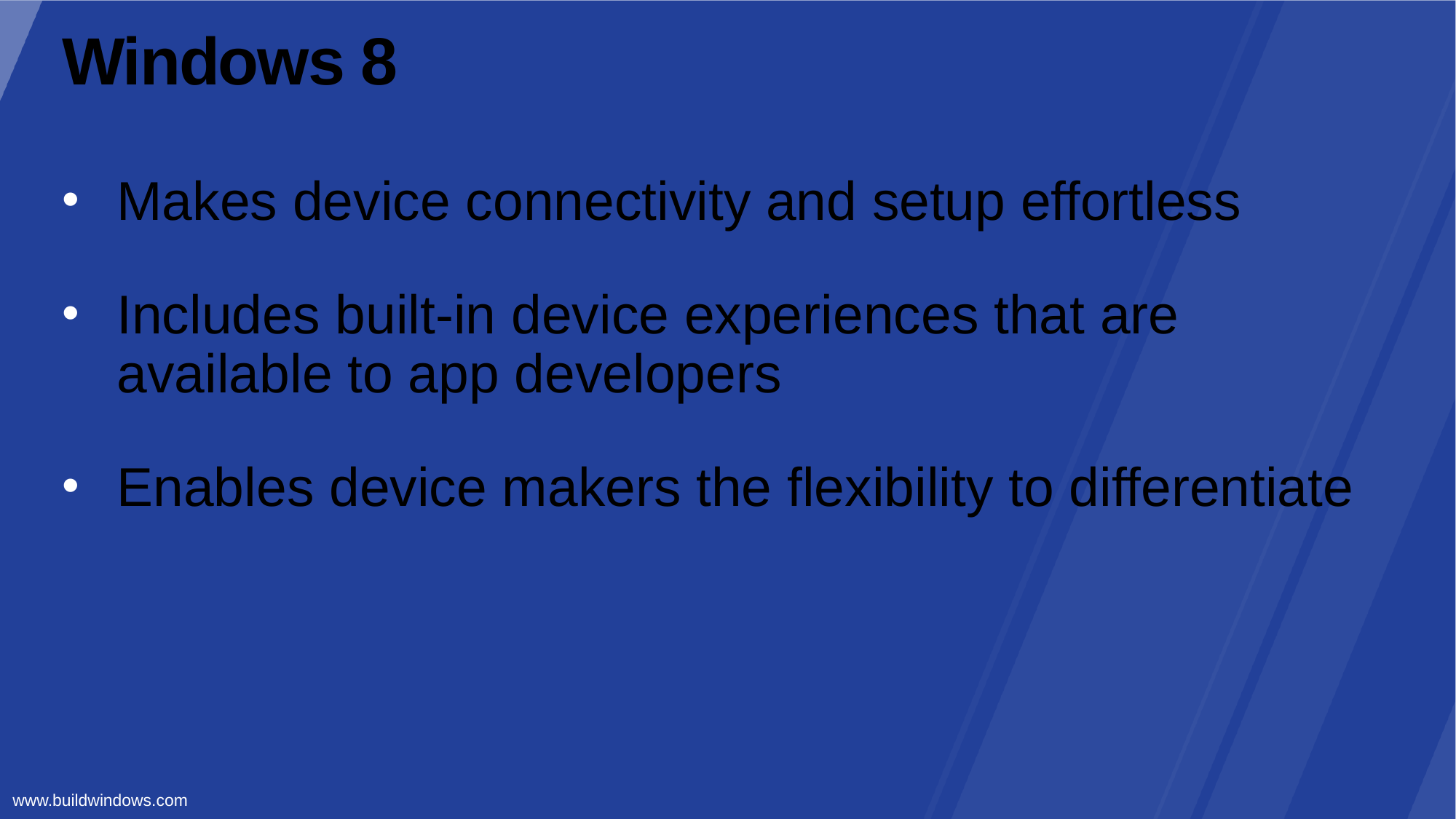

# Windows 8
Makes device connectivity and setup effortless
Includes built-in device experiences that are available to app developers
Enables device makers the flexibility to differentiate